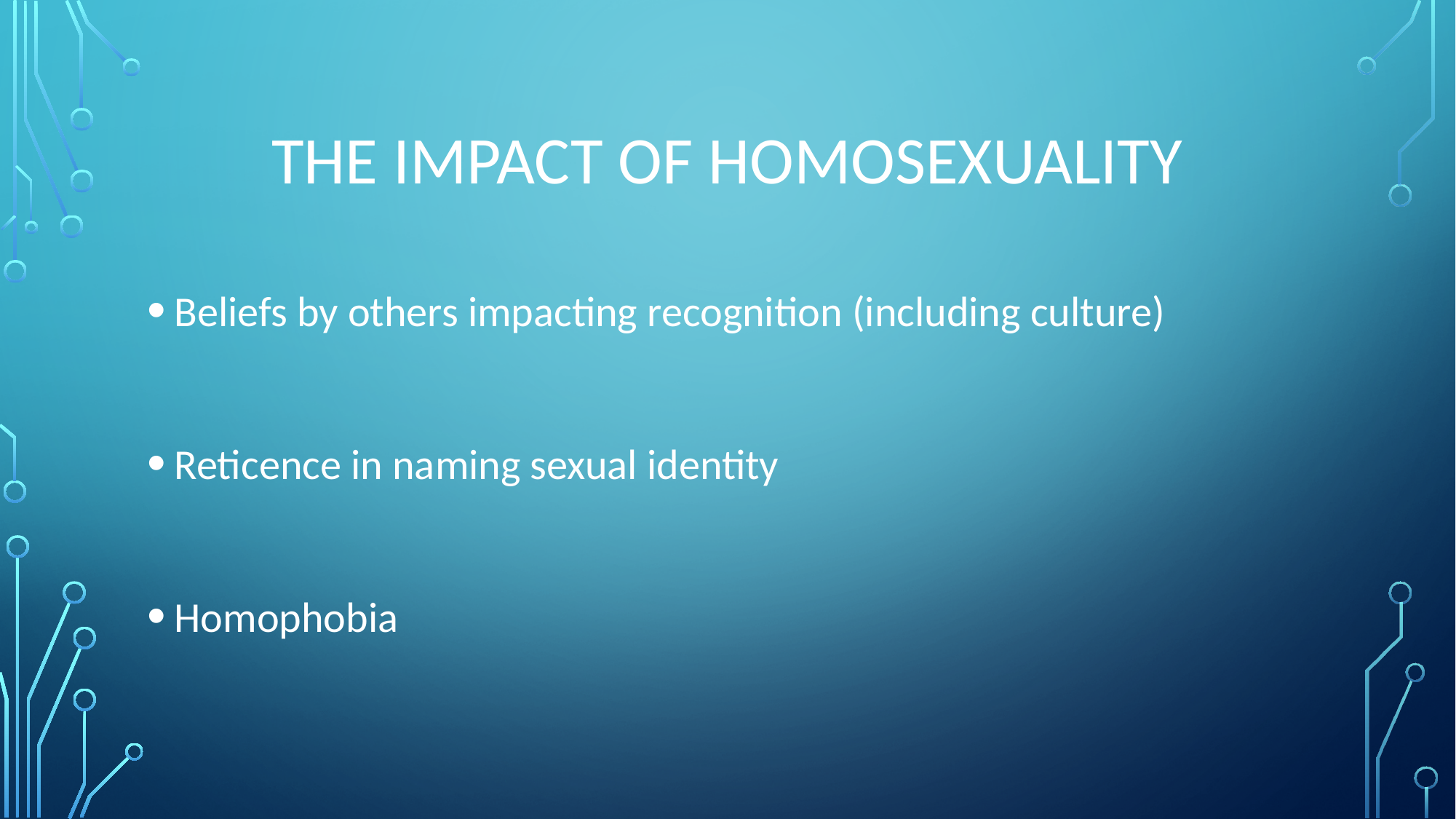

# The impact of homosexuality
Beliefs by others impacting recognition (including culture)

Reticence in naming sexual identity

Homophobia